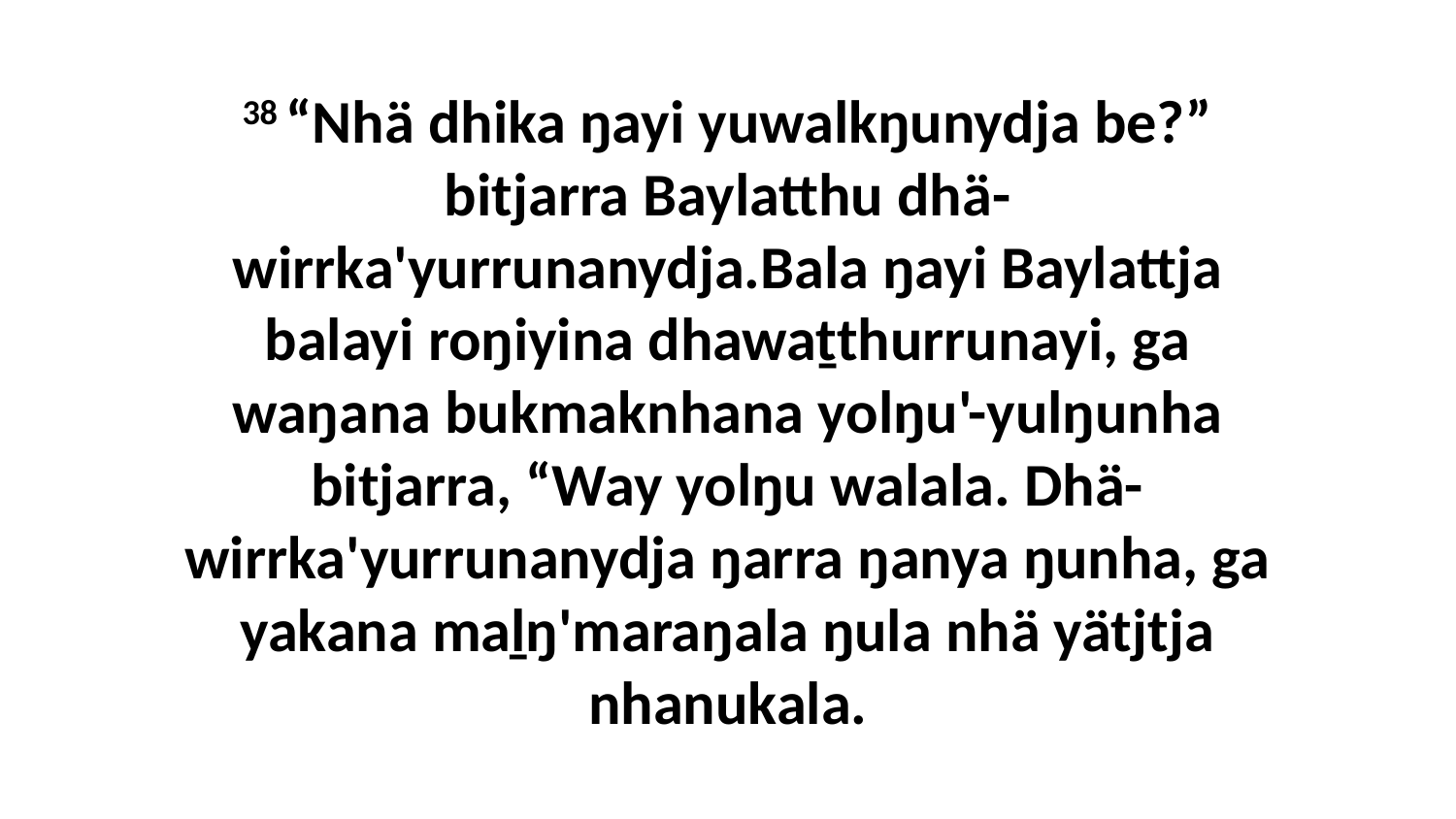

38 “Nhä dhika ŋayi yuwalkŋunydja be?” bitjarra Baylatthu dhä-wirrka'yurrunanydja.Bala ŋayi Baylattja balayi roŋiyina dhawaṯthurrunayi, ga waŋana bukmaknhana yolŋu'-yulŋunha bitjarra, “Way yolŋu walala. Dhä-wirrka'yurrunanydja ŋarra ŋanya ŋunha, ga yakana maḻŋ'maraŋala ŋula nhä yätjtja nhanukala.